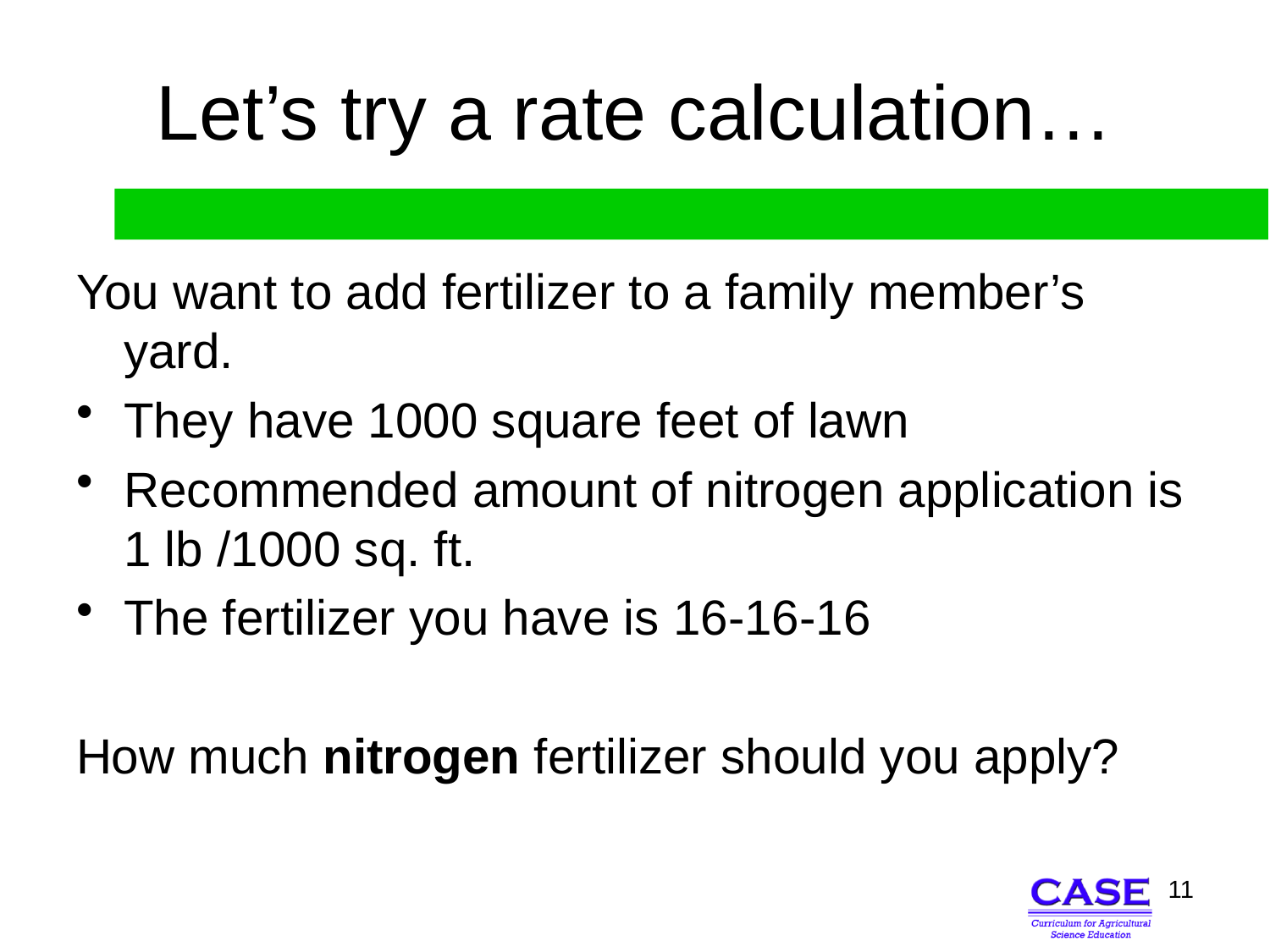

# Let’s try a rate calculation…
You want to add fertilizer to a family member’s yard.
They have 1000 square feet of lawn
Recommended amount of nitrogen application is 1 lb /1000 sq. ft.
The fertilizer you have is 16-16-16

How much nitrogen fertilizer should you apply?
11